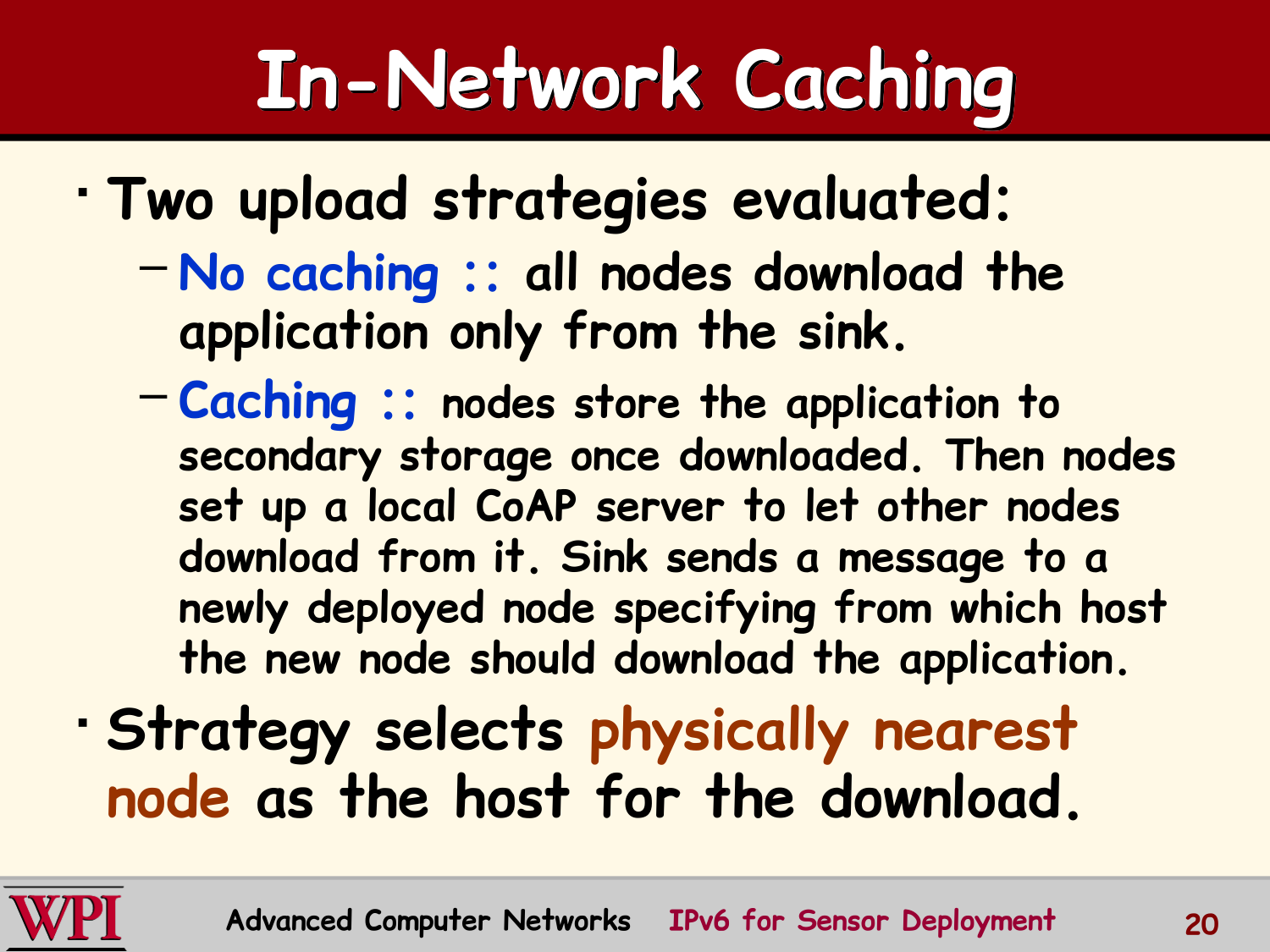

# In-Network Caching
Two upload strategies evaluated:
No caching :: all nodes download the application only from the sink.
Caching :: nodes store the application to secondary storage once downloaded. Then nodes set up a local CoAP server to let other nodes download from it. Sink sends a message to a newly deployed node specifying from which host the new node should download the application.
Strategy selects physically nearest node as the host for the download.
Advanced Computer Networks   IPv6 for Sensor Deployment
20